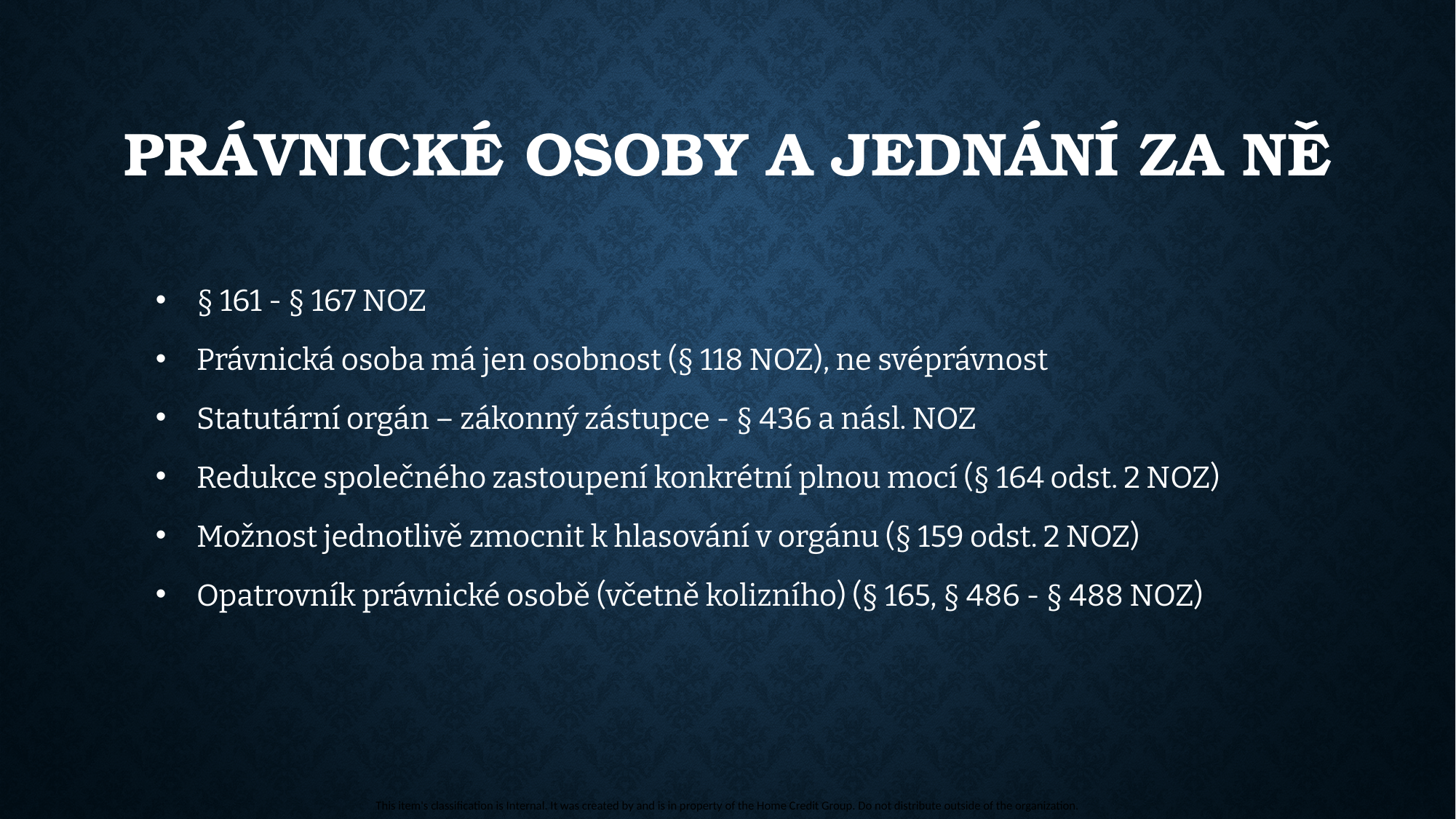

# Právnické osoby a jednání za ně

§ 161 - § 167 NOZ
Právnická osoba má jen osobnost (§ 118 NOZ), ne svéprávnost
Statutární orgán – zákonný zástupce - § 436 a násl. NOZ
Redukce společného zastoupení konkrétní plnou mocí (§ 164 odst. 2 NOZ)
Možnost jednotlivě zmocnit k hlasování v orgánu (§ 159 odst. 2 NOZ)
Opatrovník právnické osobě (včetně kolizního) (§ 165, § 486 - § 488 NOZ)